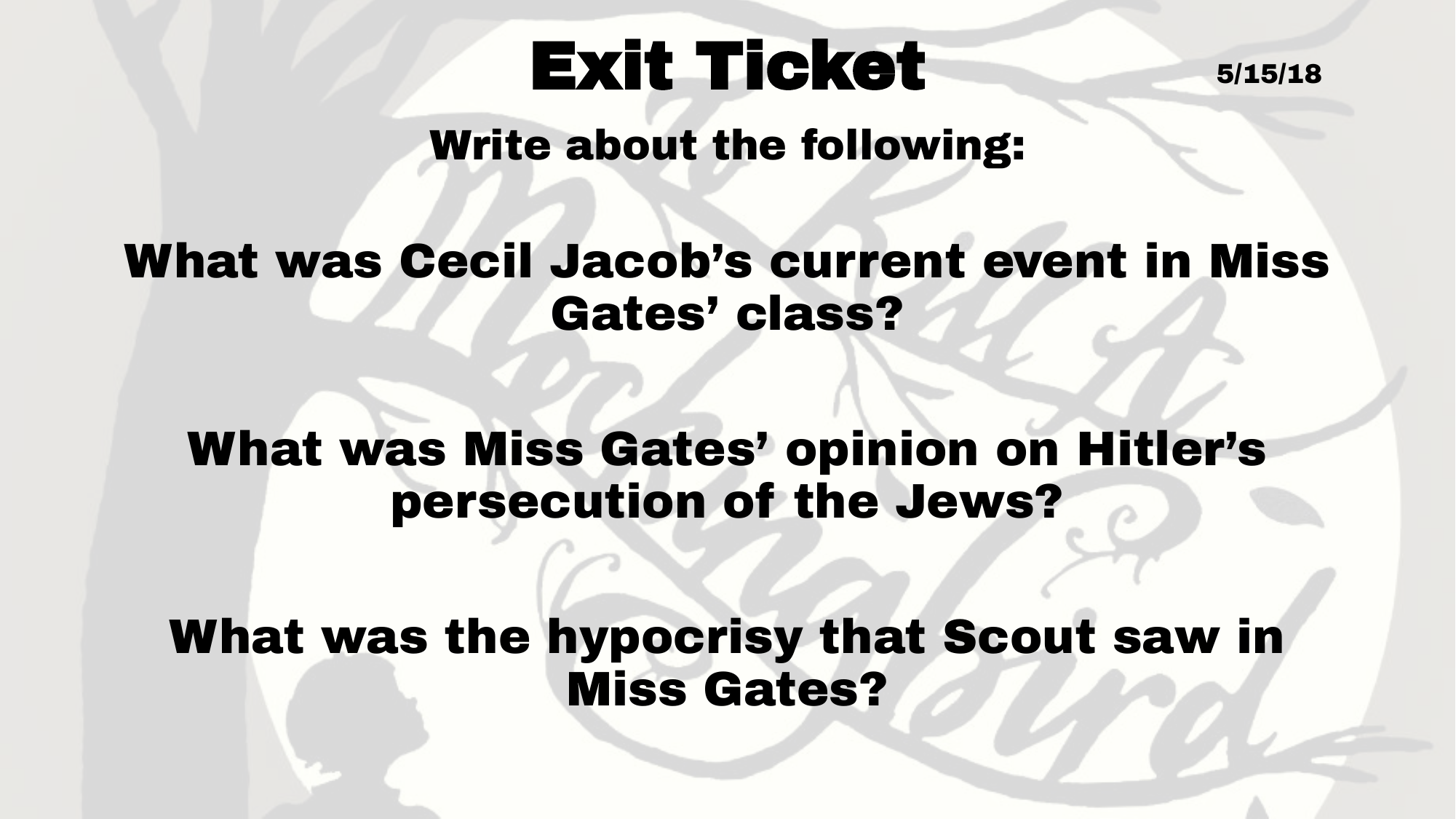

# Exit Ticket
5/15/18
Write about the following:

What was Cecil Jacob’s current event in Miss Gates’ class?

What was Miss Gates’ opinion on Hitler’s persecution of the Jews?

What was the hypocrisy that Scout saw in Miss Gates?